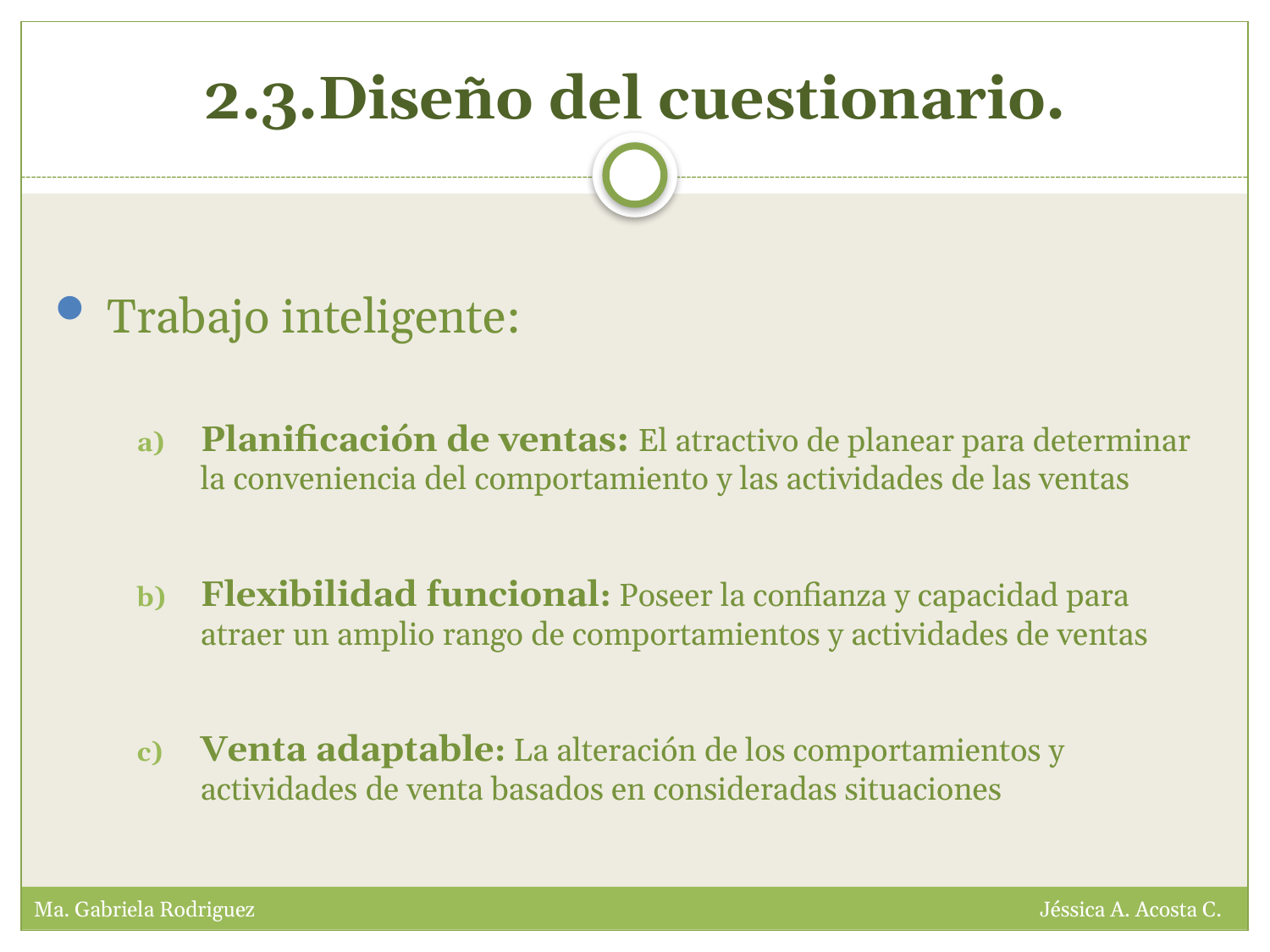

# 2.3.Diseño del cuestionario.

Trabajo inteligente:

Planificación de ventas: El atractivo de planear para determinar la conveniencia del comportamiento y las actividades de las ventas

Flexibilidad funcional: Poseer la confianza y capacidad para atraer un amplio rango de comportamientos y actividades de ventas

Venta adaptable: La alteración de los comportamientos y actividades de venta basados en consideradas situaciones

Ma. Gabriela Rodriguez                                                                                                                                                           Jéssica A. Acosta C.